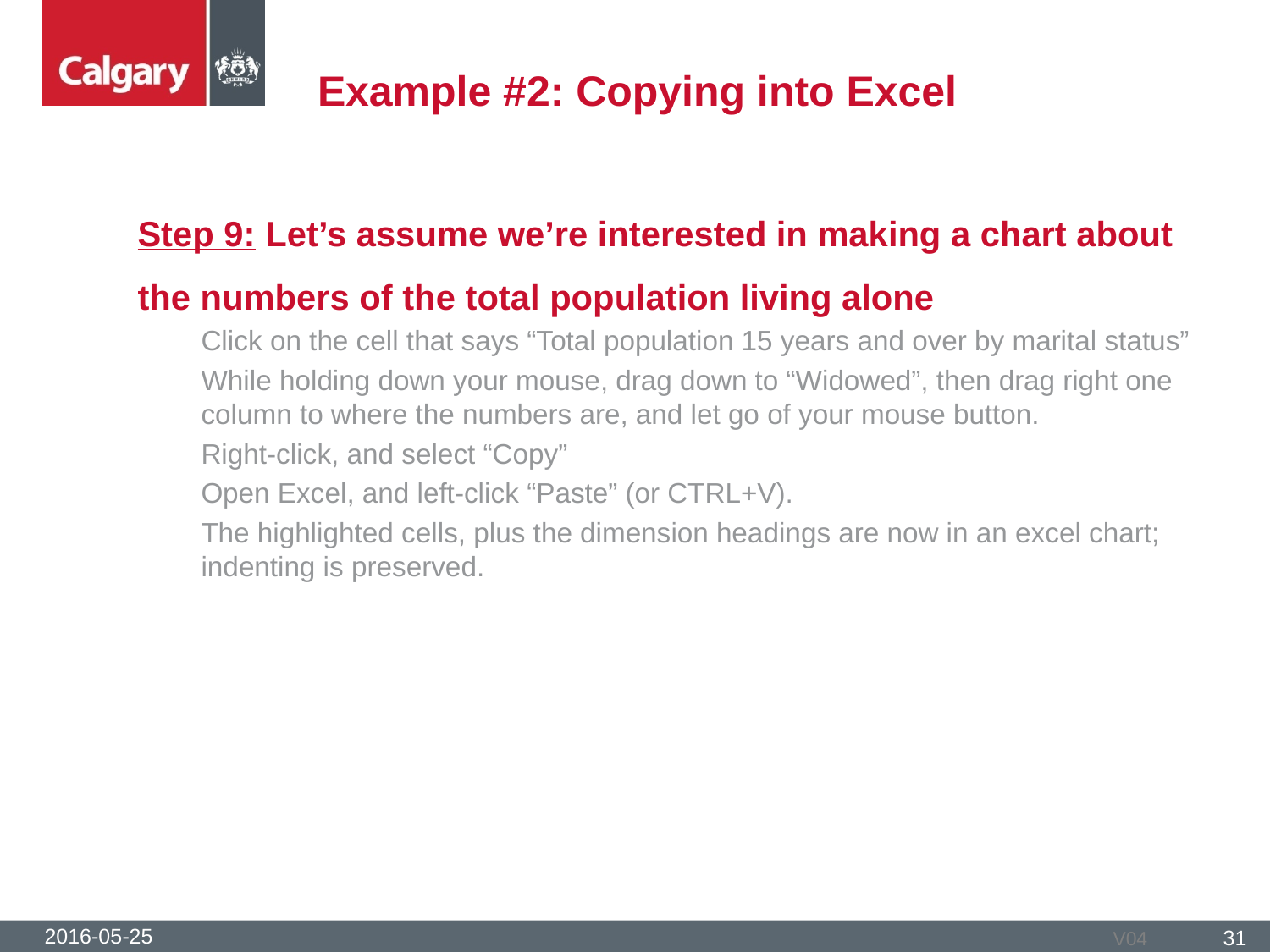

# Example #2: Copying into Excel
Step 9: Let’s assume we’re interested in making a chart about the numbers of the total population living alone
Click on the cell that says “Total population 15 years and over by marital status”
While holding down your mouse, drag down to “Widowed”, then drag right one column to where the numbers are, and let go of your mouse button.
Right-click, and select “Copy”
Open Excel, and left-click “Paste” (or CTRL+V).
The highlighted cells, plus the dimension headings are now in an excel chart; indenting is preserved.

2016-05-25
31